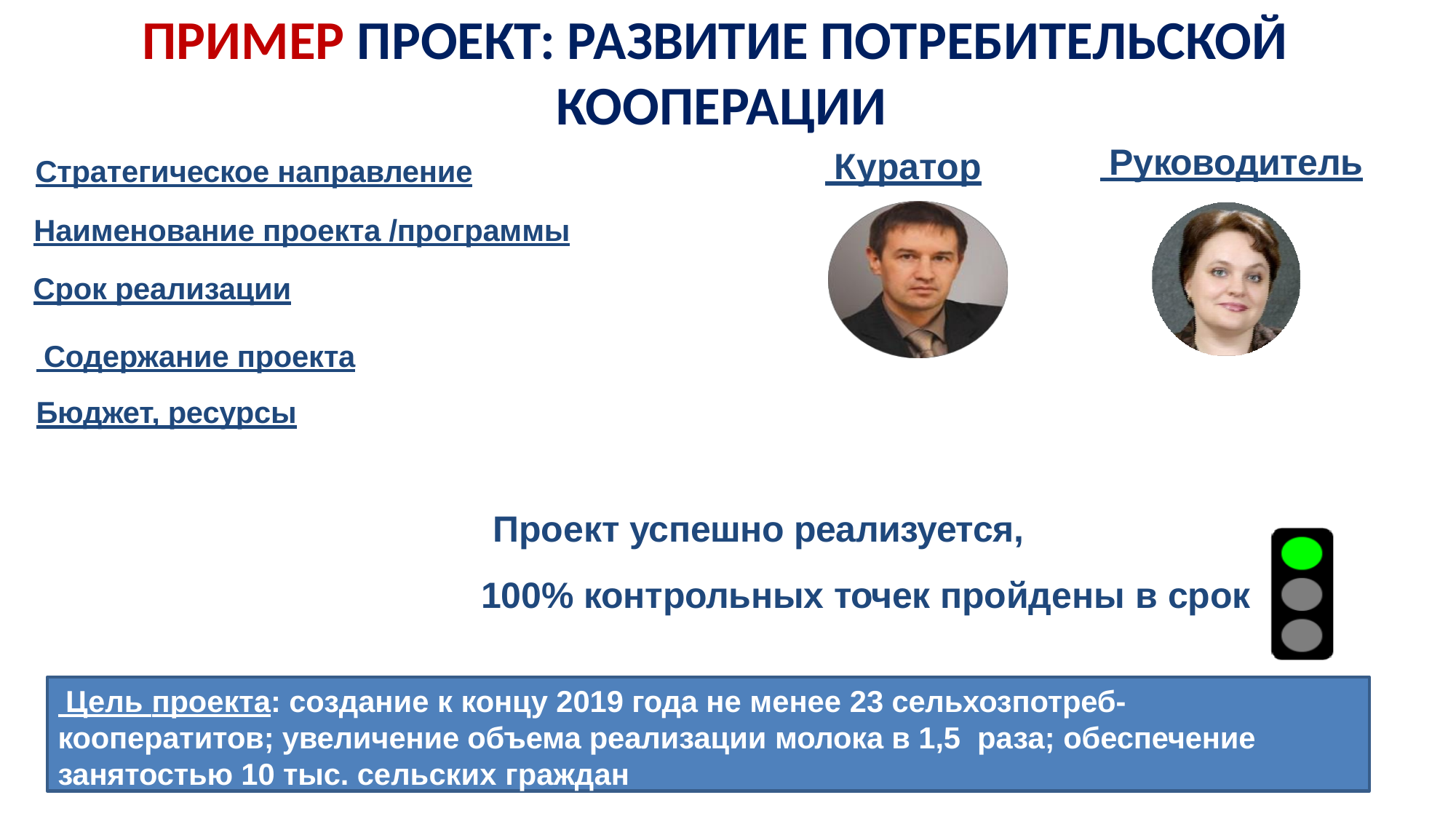

# Пример Проект: развитие потребительской  кооперации
 Руководитель
 Куратор
Стратегическое направление

Наименование проекта /программы
Срок реализации
 Содержание проекта
Бюджет, ресурсы

				  Проект успешно реализуется,
100% контрольных точек пройдены в срок

 Цель проекта: создание к концу 2019 года не менее 23 сельхозпотреб-кооператитов; увеличение объема реализации молока в 1,5  раза; обеспечение занятостью 10 тыс. сельских граждан